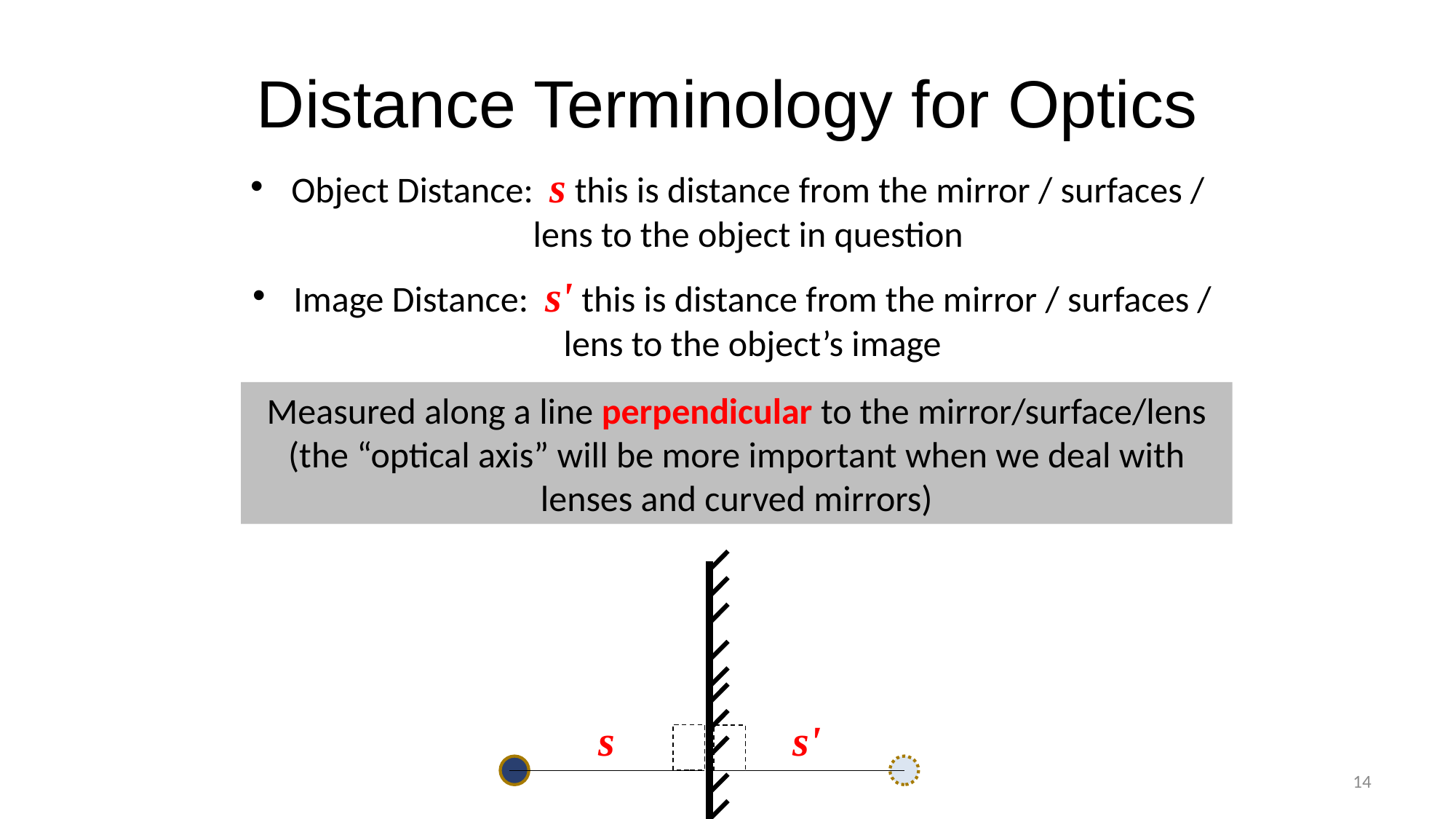

# Distance Terminology for Optics
Object Distance:  s this is distance from the mirror / surfaces / lens to the object in question

Image Distance:  s' this is distance from the mirror / surfaces / lens to the object’s image
Measured along a line perpendicular to the mirror/surface/lens (the “optical axis” will be more important when we deal with lenses and curved mirrors)
s
s'

14